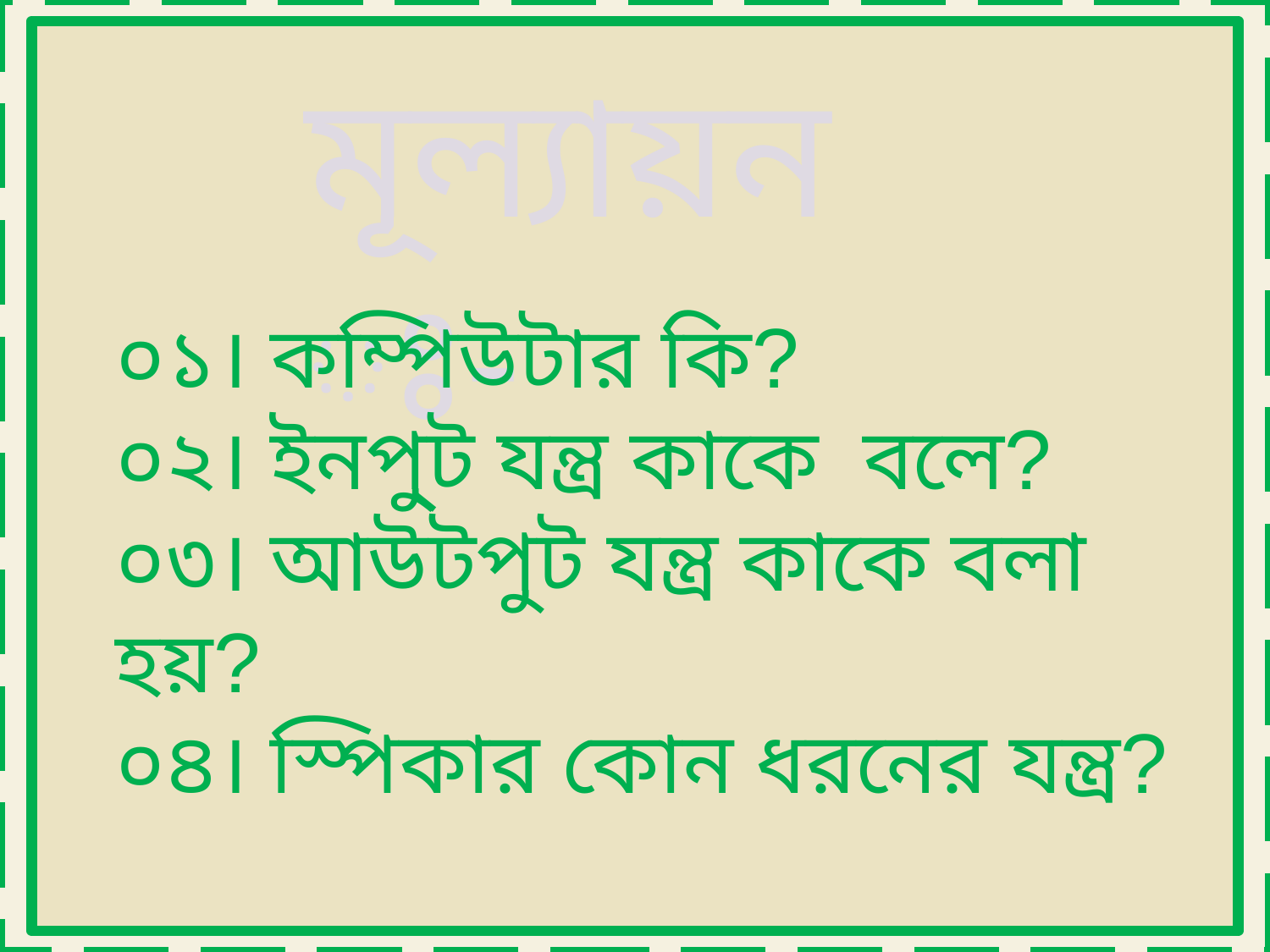

মূল্যায়নঃ-
০১। কম্পিউটার কি?
০২। ইনপু্ট যন্ত্র কাকে  বলে?
০৩। আউটপুট যন্ত্র কাকে বলা হয়?
০৪। স্পিকার কোন ধরনের যন্ত্র?